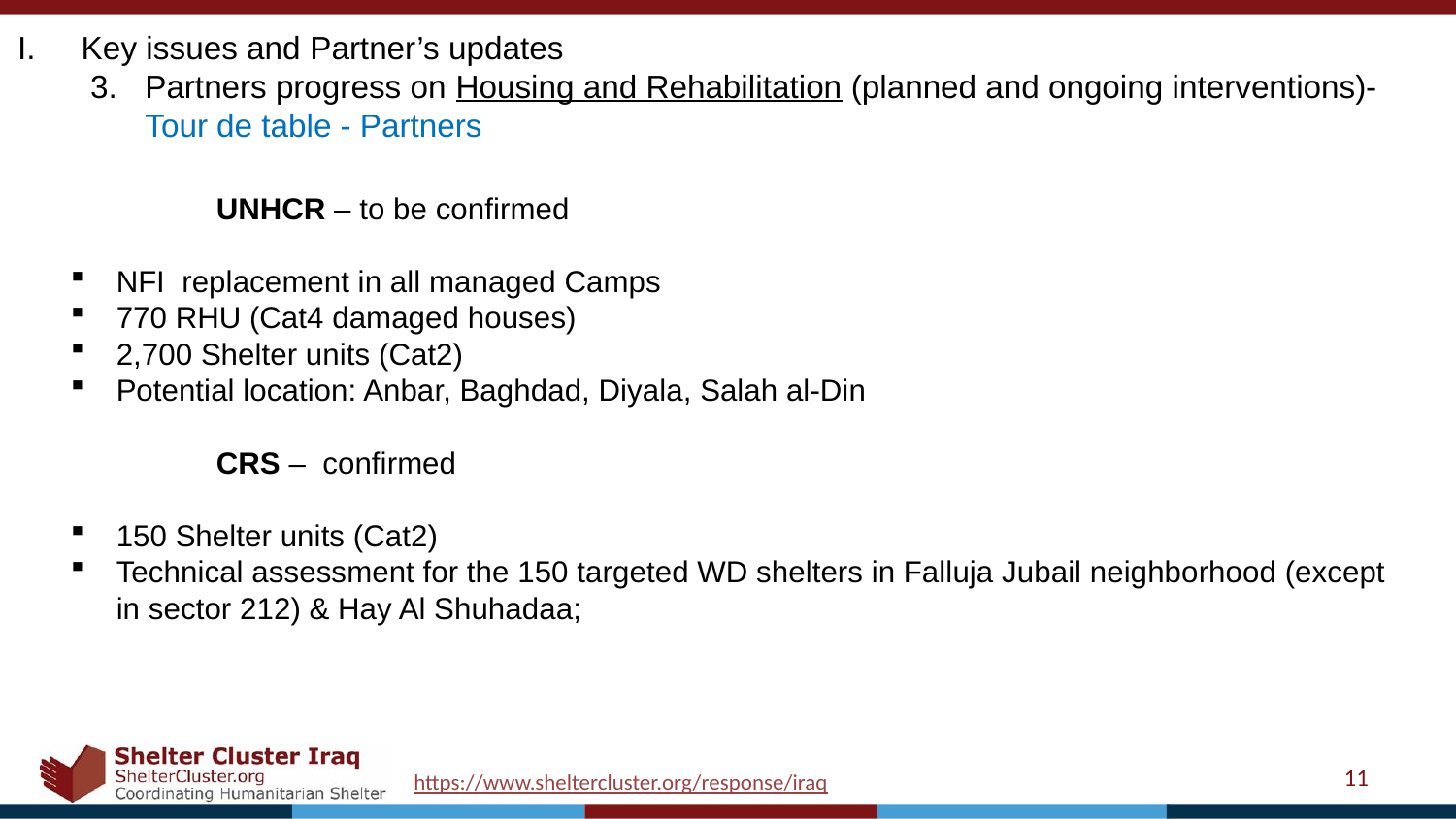

Key issues and Partner’s updates
Partners progress on Housing and Rehabilitation (planned and ongoing interventions)-  Tour de table - Partners

	UNHCR – to be confirmed

NFI  replacement in all managed Camps
770 RHU (Cat4 damaged houses)
2,700 Shelter units (Cat2)
Potential location: Anbar, Baghdad, Diyala, Salah al-Din

	CRS –  confirmed

150 Shelter units (Cat2)
Technical assessment for the 150 targeted WD shelters in Falluja Jubail neighborhood (except in sector 212) & Hay Al Shuhadaa;
11